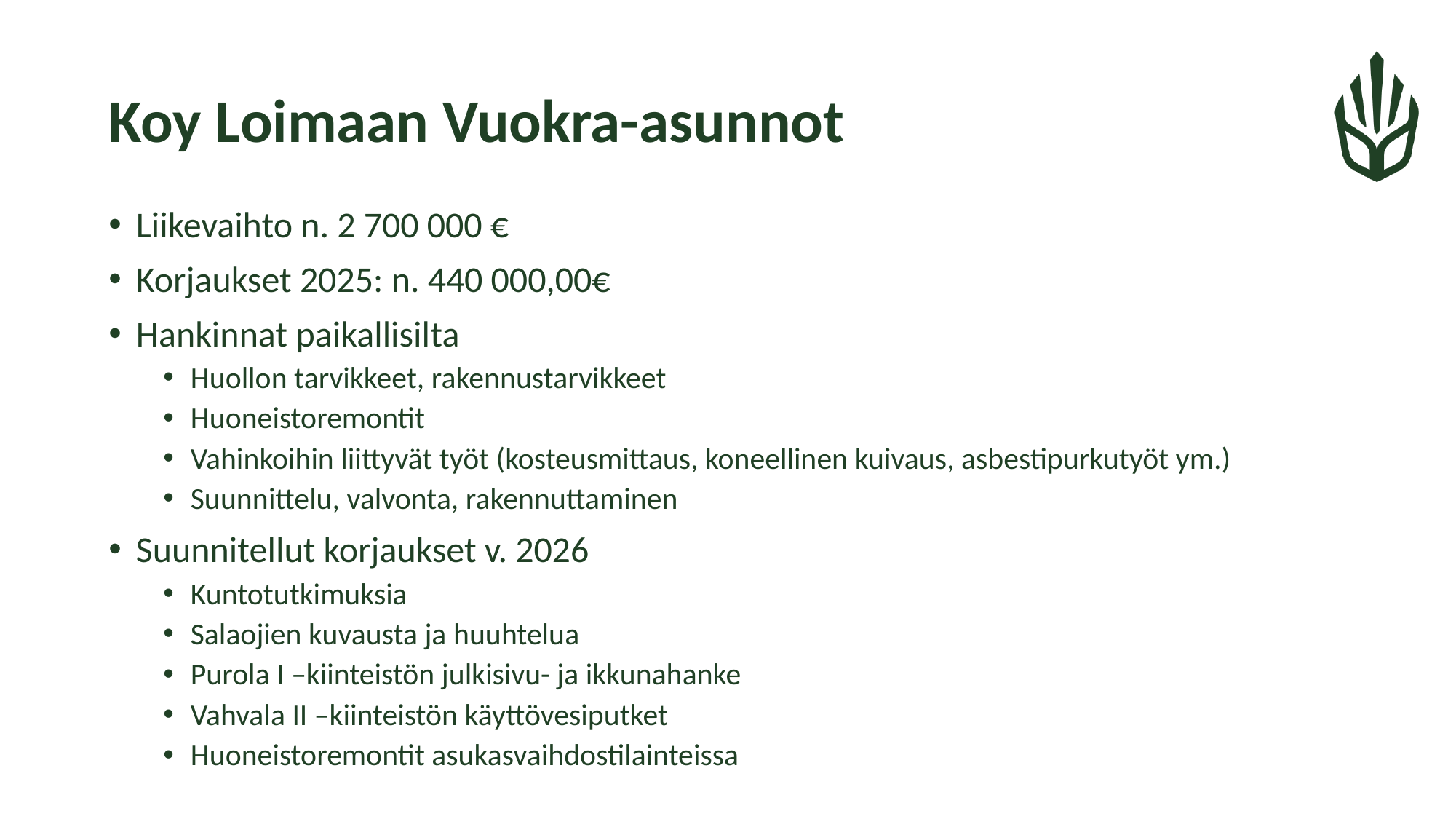

# Koy Loimaan Vuokra-asunnot
Liikevaihto n. 2 700 000 €
Korjaukset 2025: n. 440 000,00€
Hankinnat paikallisilta
Huollon tarvikkeet, rakennustarvikkeet
Huoneistoremontit
Vahinkoihin liittyvät työt (kosteusmittaus, koneellinen kuivaus, asbestipurkutyöt ym.)
Suunnittelu, valvonta, rakennuttaminen
Suunnitellut korjaukset v. 2026
Kuntotutkimuksia
Salaojien kuvausta ja huuhtelua
Purola I –kiinteistön julkisivu- ja ikkunahanke
Vahvala II –kiinteistön käyttövesiputket
Huoneistoremontit asukasvaihdostilainteissa